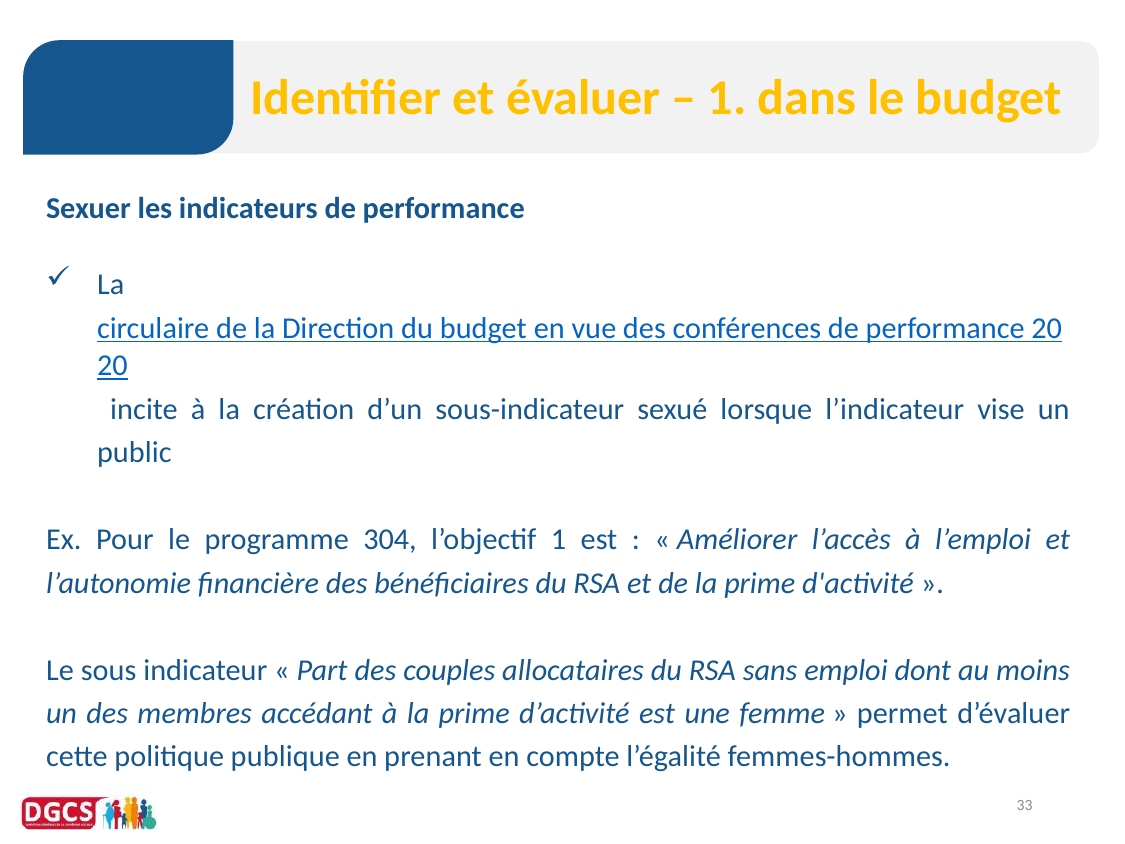

# Identifier et évaluer – 1. dans le budget
Sexuer les indicateurs de performance

La circulaire de la Direction du budget en vue des conférences de performance 2020 incite à la création d’un sous-indicateur sexué lorsque l’indicateur vise un public

Ex. Pour le programme 304, l’objectif 1 est : « Améliorer l’accès à l’emploi et l’autonomie financière des bénéficiaires du RSA et de la prime d'activité ».

Le sous indicateur « Part des couples allocataires du RSA sans emploi dont au moins un des membres accédant à la prime d’activité est une femme » permet d’évaluer cette politique publique en prenant en compte l’égalité femmes-hommes.

33